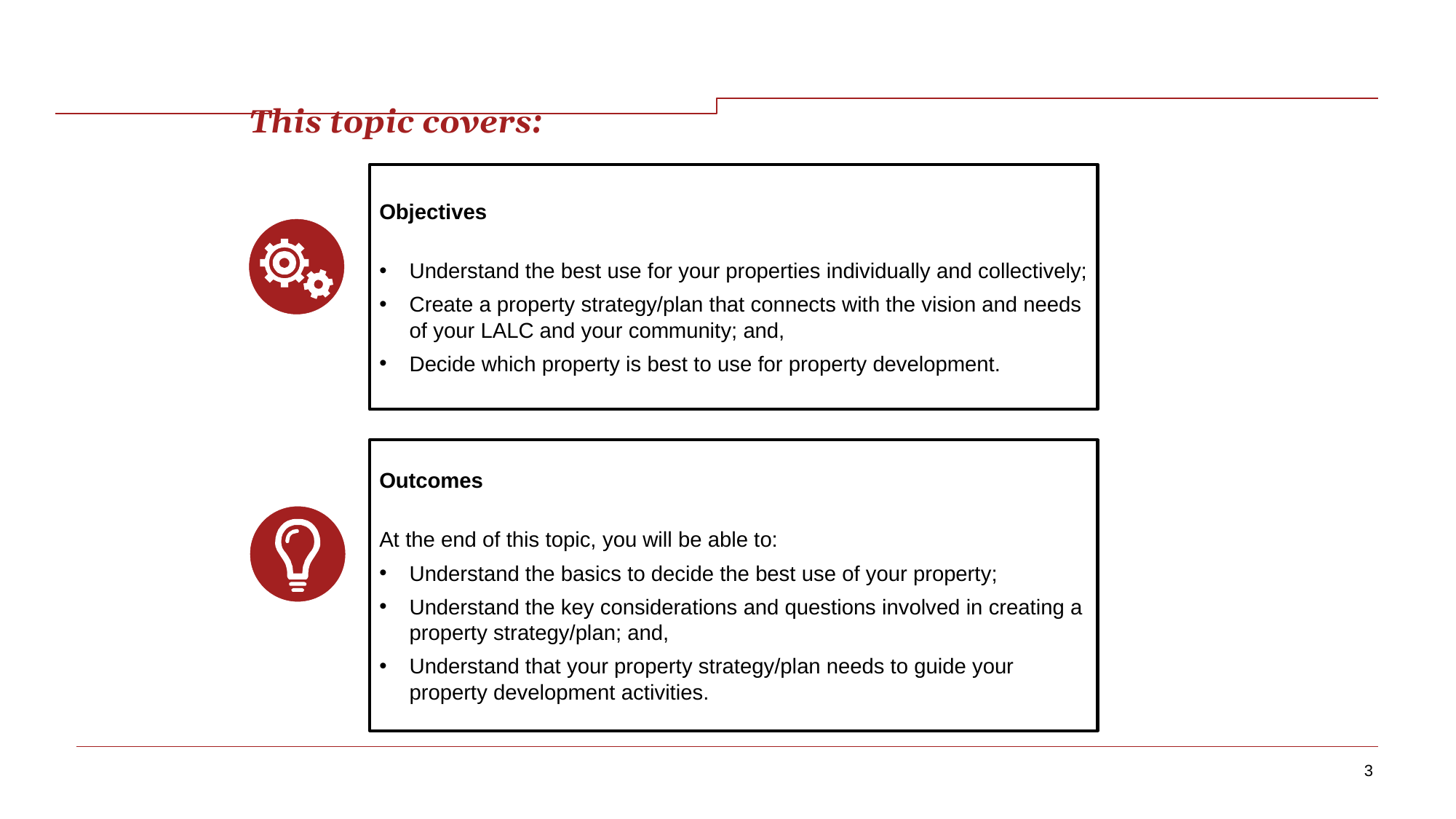

# This topic covers:
Objectives

Understand the best use for your properties individually and collectively;
Create a property strategy/plan that connects with the vision and needs of your LALC and your community; and,
Decide which property is best to use for property development.

Outcomes

At the end of this topic, you will be able to:
Understand the basics to decide the best use of your property;
Understand the key considerations and questions involved in creating a property strategy/plan; and,
Understand that your property strategy/plan needs to guide your property development activities.

3